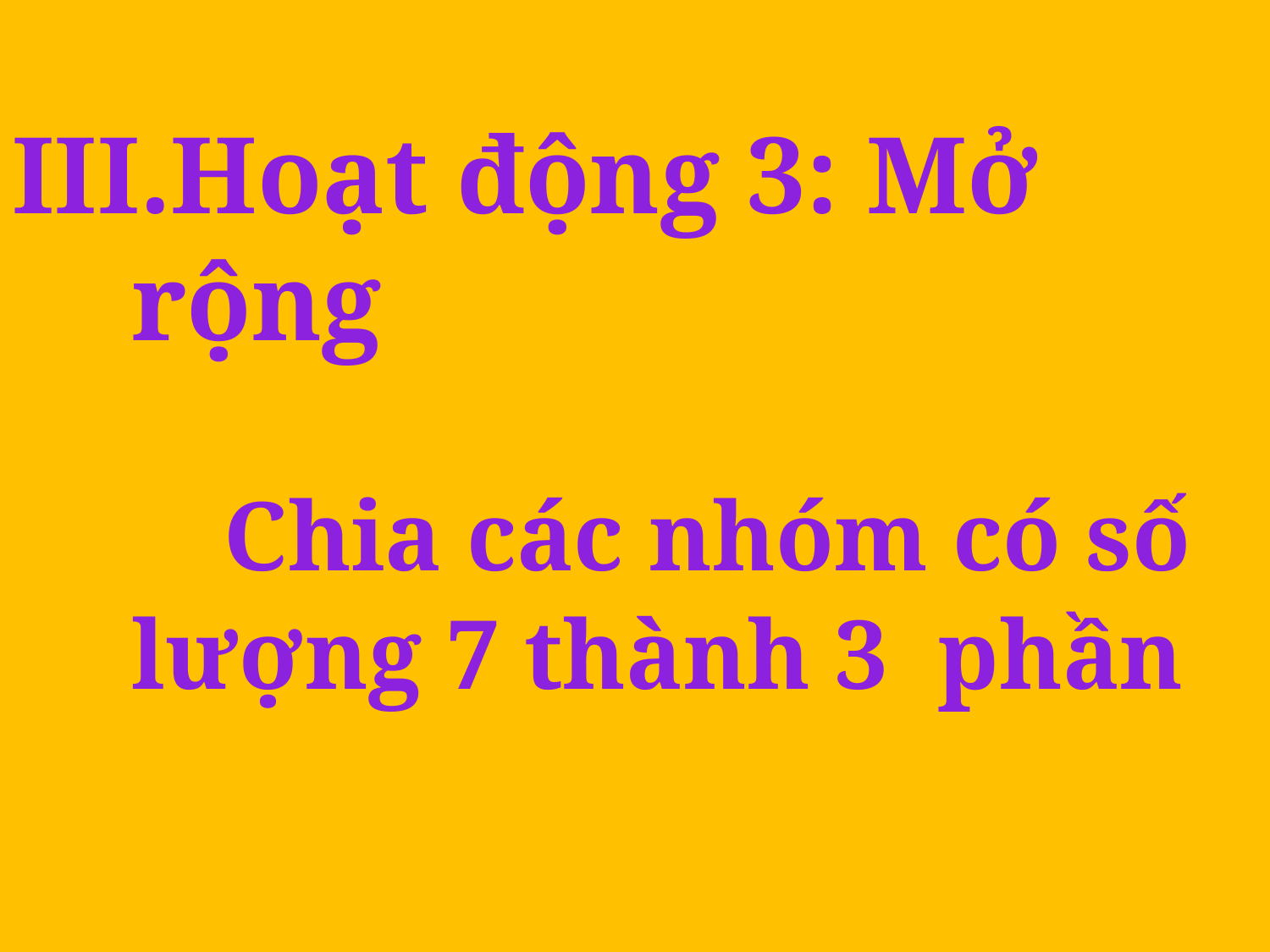

III.Hoạt động 3: Mở rộng

       Chia các nhóm có số lượng 7 thành 3  phần